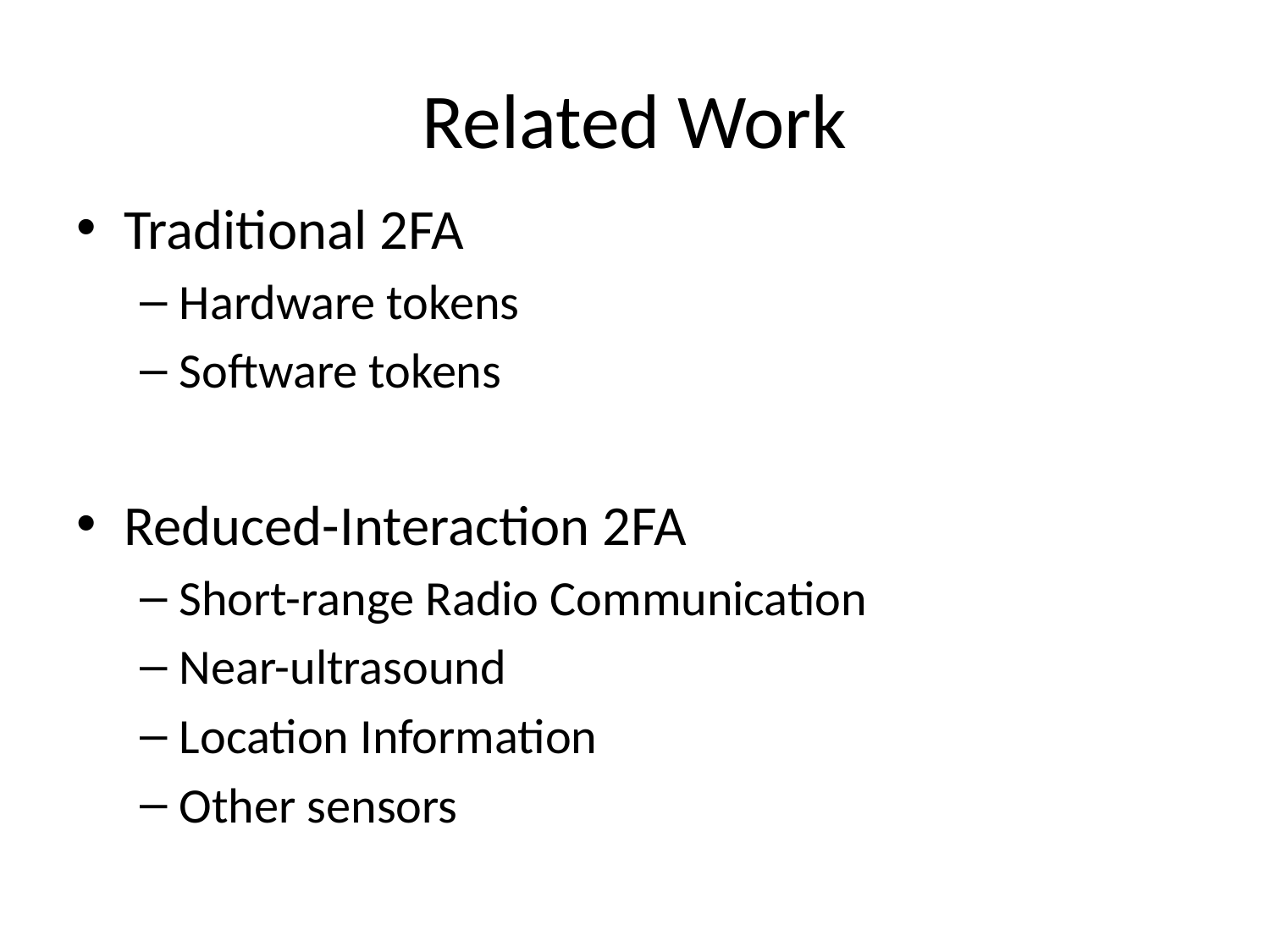

# Related Work
Traditional 2FA
Hardware tokens
Software tokens

Reduced-Interaction 2FA
Short-range Radio Communication
Near-ultrasound
Location Information
Other sensors